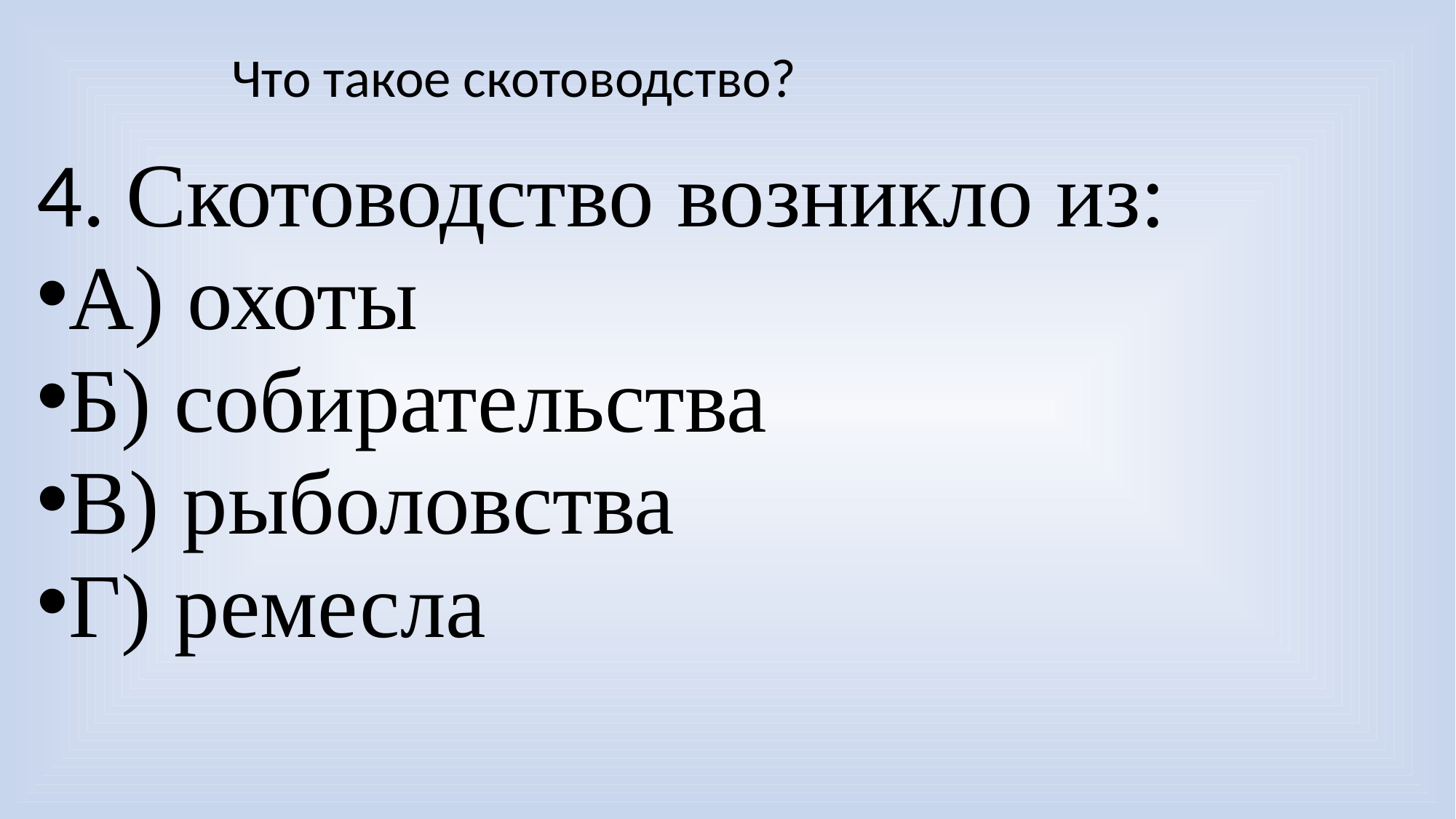

# Что такое скотоводство?
4. Скотоводство возникло из:
А) охоты
Б) собирательства
В) рыболовства
Г) ремесла